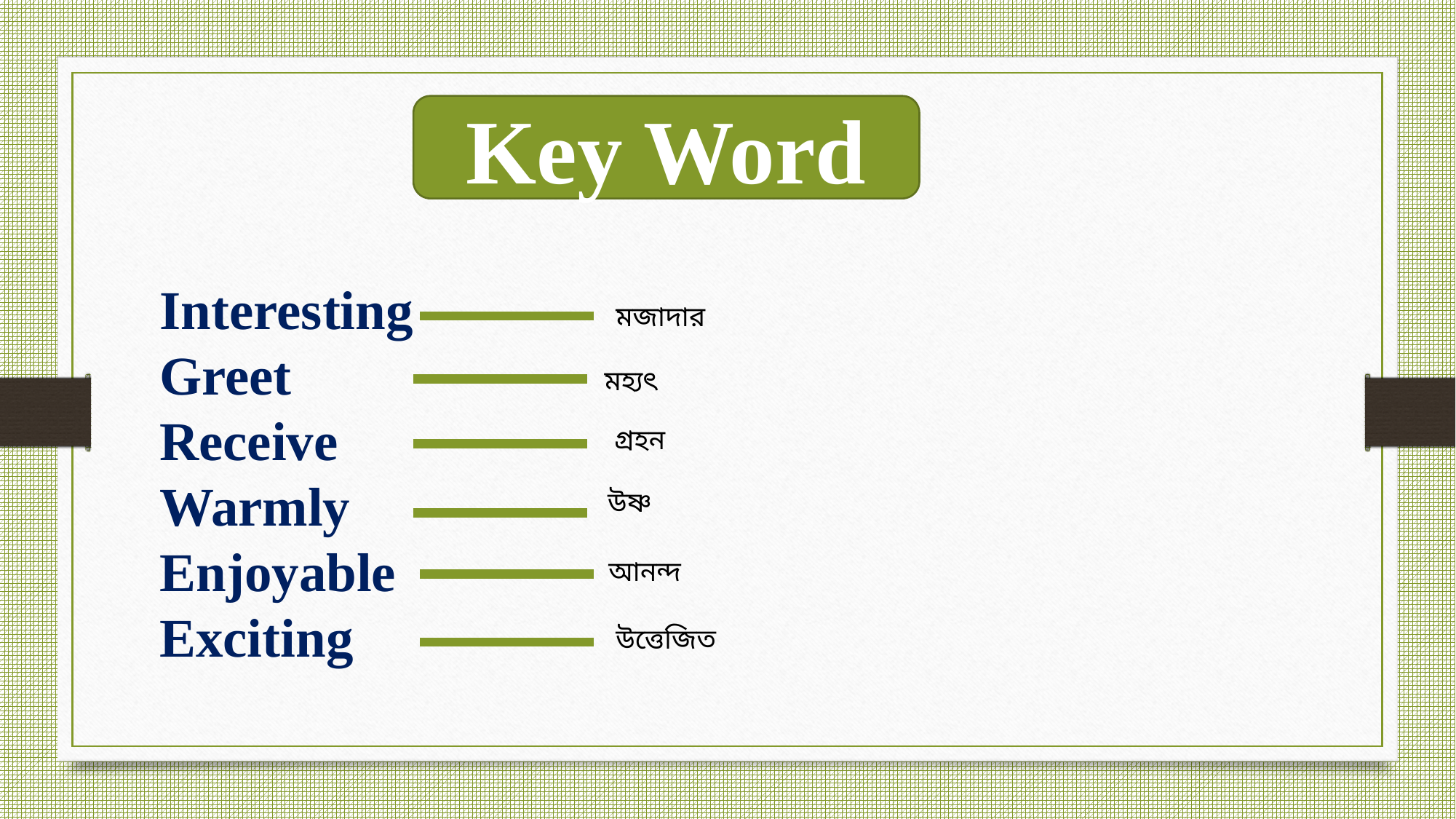

Key Word
Interesting
Greet
Receive
Warmly
Enjoyable
Exciting
মজাদার
মহ্যৎ
গ্রহন
উষ্ণ
আনন্দ
উত্তেজিত